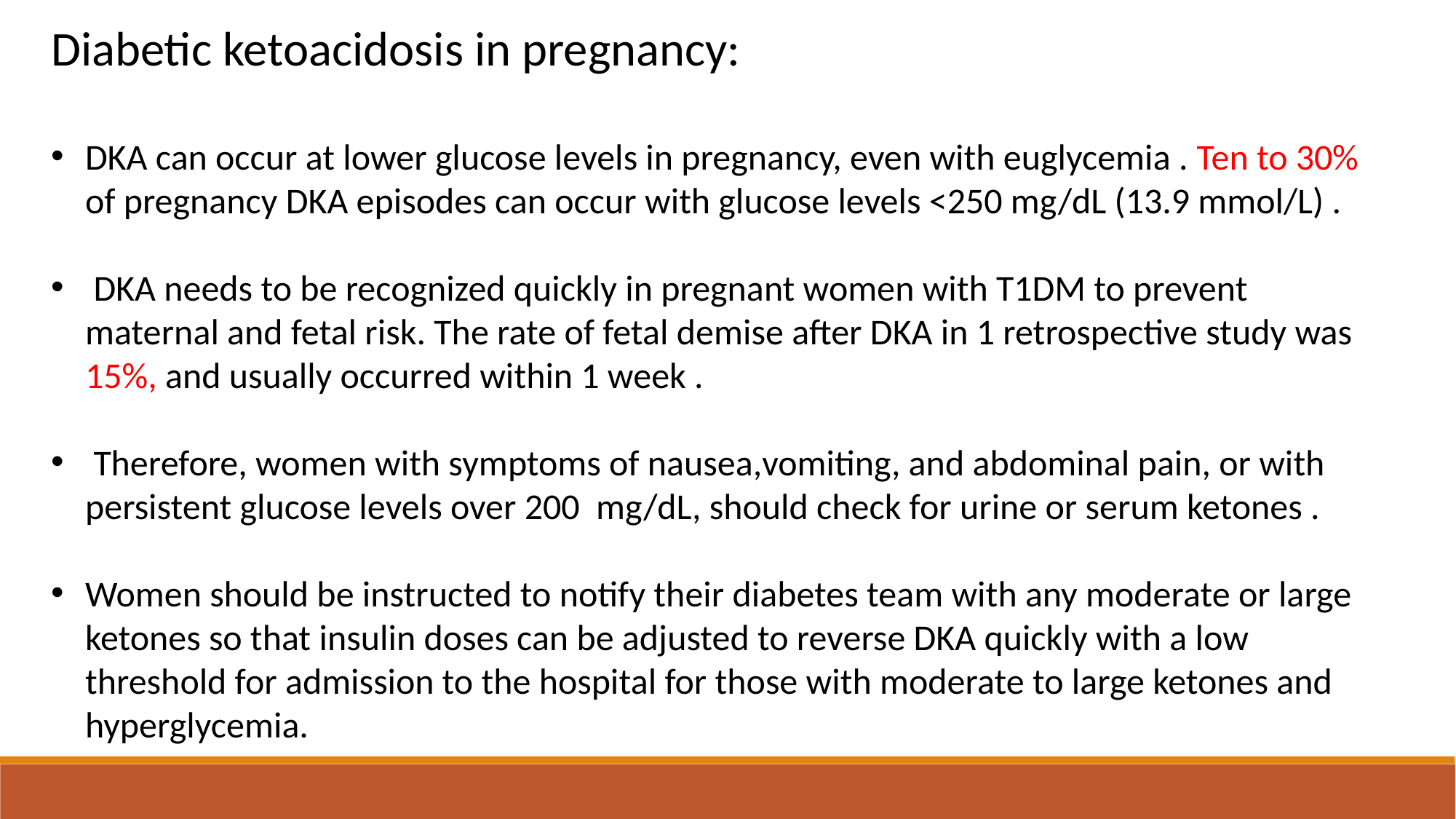

Diabetic ketoacidosis in pregnancy:

DKA can occur at lower glucose levels in pregnancy, even with euglycemia . Ten to 30% of pregnancy DKA episodes can occur with glucose levels <250 mg/dL (13.9 mmol/L) .

 DKA needs to be recognized quickly in pregnant women with T1DM to prevent maternal and fetal risk. The rate of fetal demise after DKA in 1 retrospective study was 15%, and usually occurred within 1 week .

 Therefore, women with symptoms of nausea,vomiting, and abdominal pain, or with persistent glucose levels over 200  mg/dL, should check for urine or serum ketones .

Women should be instructed to notify their diabetes team with any moderate or large ketones so that insulin doses can be adjusted to reverse DKA quickly with a low threshold for admission to the hospital for those with moderate to large ketones and hyperglycemia.